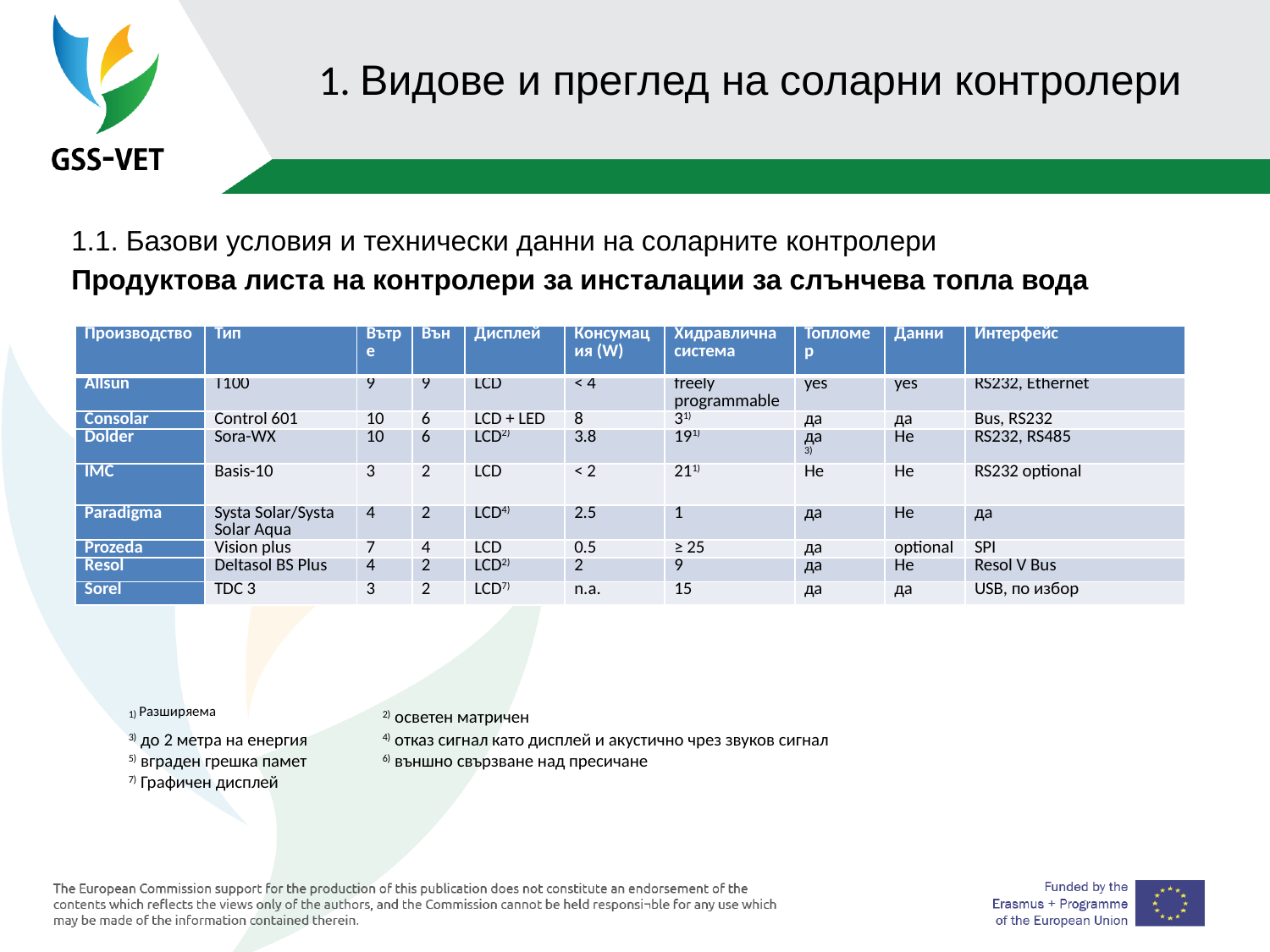

# 1. Видове и преглед на соларни контролери
1.1. Базови условия и технически данни на соларните контролери
Продуктова листа на контролери за инсталации за слънчева топла вода

| Производство | Тип | Вътре | Вън | Дисплей | Консумация (W) | Хидравлична система | Топломер | Данни | Интерфейс |
| --- | --- | --- | --- | --- | --- | --- | --- | --- | --- |
| Allsun | T100 | 9 | 9 | LCD | < 4 | freely programmable | yes | yes | RS232, Ethernet |
| Consolar | Control 601 | 10 | 6 | LCD + LED | 8 | 31) | да | да | Bus, RS232 |
| Dolder | Sora-WX | 10 | 6 | LCD2) | 3.8 | 191) | да 3) | Не | RS232, RS485 |
| IMC | Basis-10 | 3 | 2 | LCD | < 2 | 211) | Не | Не | RS232 optional |
| Paradigma | Systa Solar/Systa Solar Aqua | 4 | 2 | LCD4) | 2.5 | 1 | да | Не | да |
| Prozeda | Vision plus | 7 | 4 | LCD | 0.5 | ≥ 25 | да | optional | SPI |
| Resol | Deltasol BS Plus | 4 | 2 | LCD2) | 2 | 9 | да | Не | Resol V Bus |
| Sorel | TDC 3 | 3 | 2 | LCD7) | n.a. | 15 | да | да | USB, по избор |
1) Разширяема		2) осветен матричен
3) до 2 метра на енергия	4) отказ сигнал като дисплей и акустично чрез звуков сигнал
5) вграден грешка памет	6) външно свързване над пресичане
7) Графичен дисплей